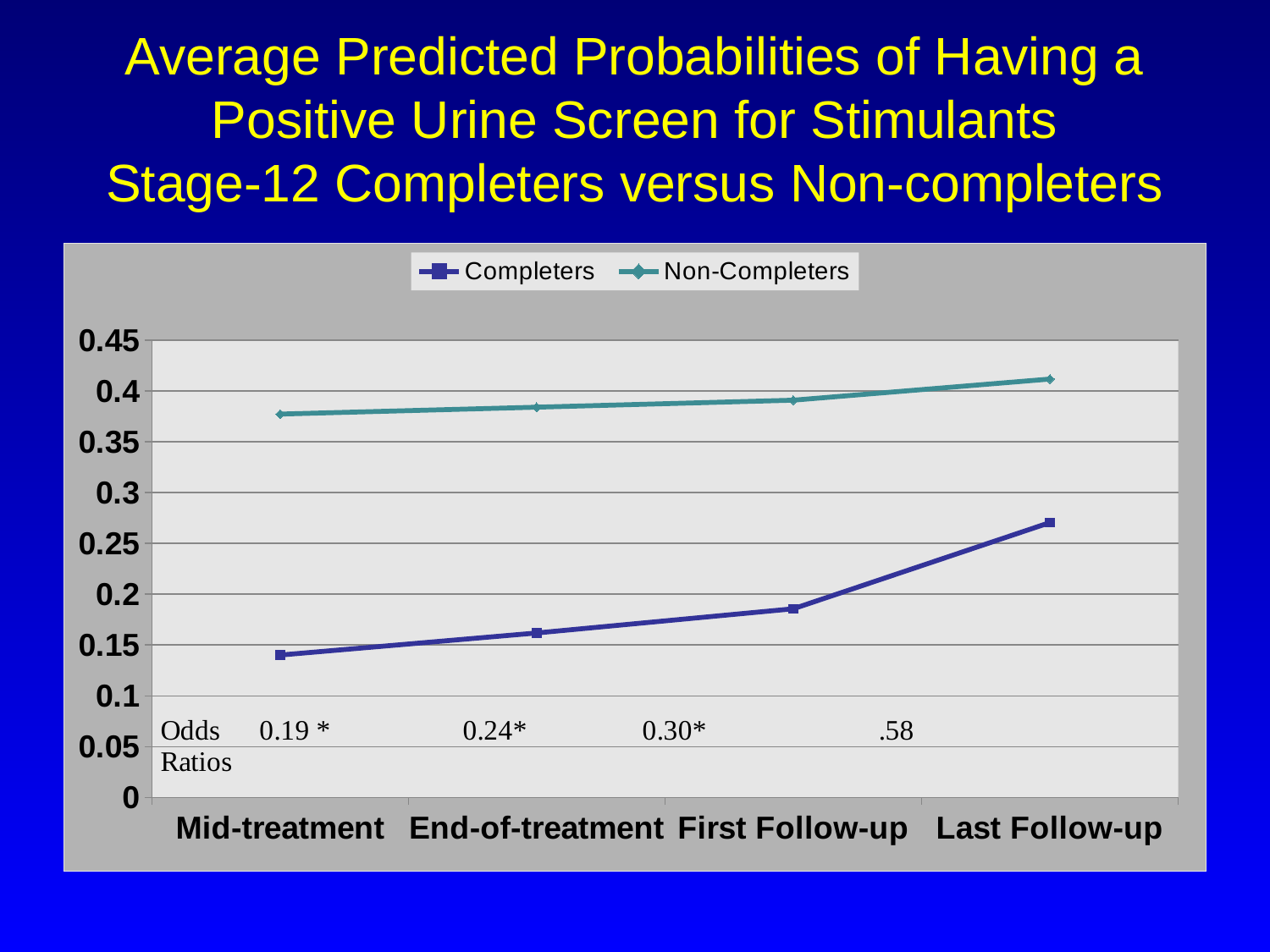

# Average Predicted Probabilities of Having a Positive Urine Screen for Stimulants Stage-12 Completers versus Non-completers

### Chart

| Category | Completers  | Non-Completers |
|---|---|---|
| Mid-treatment | 0.1401 | 0.3772 |
| End-of-treatment | 0.1618 | 0.384 |
| First Follow-up | 0.1856 | 0.3909 |
| Last Follow-up | 0.2705 | 0.4117 |